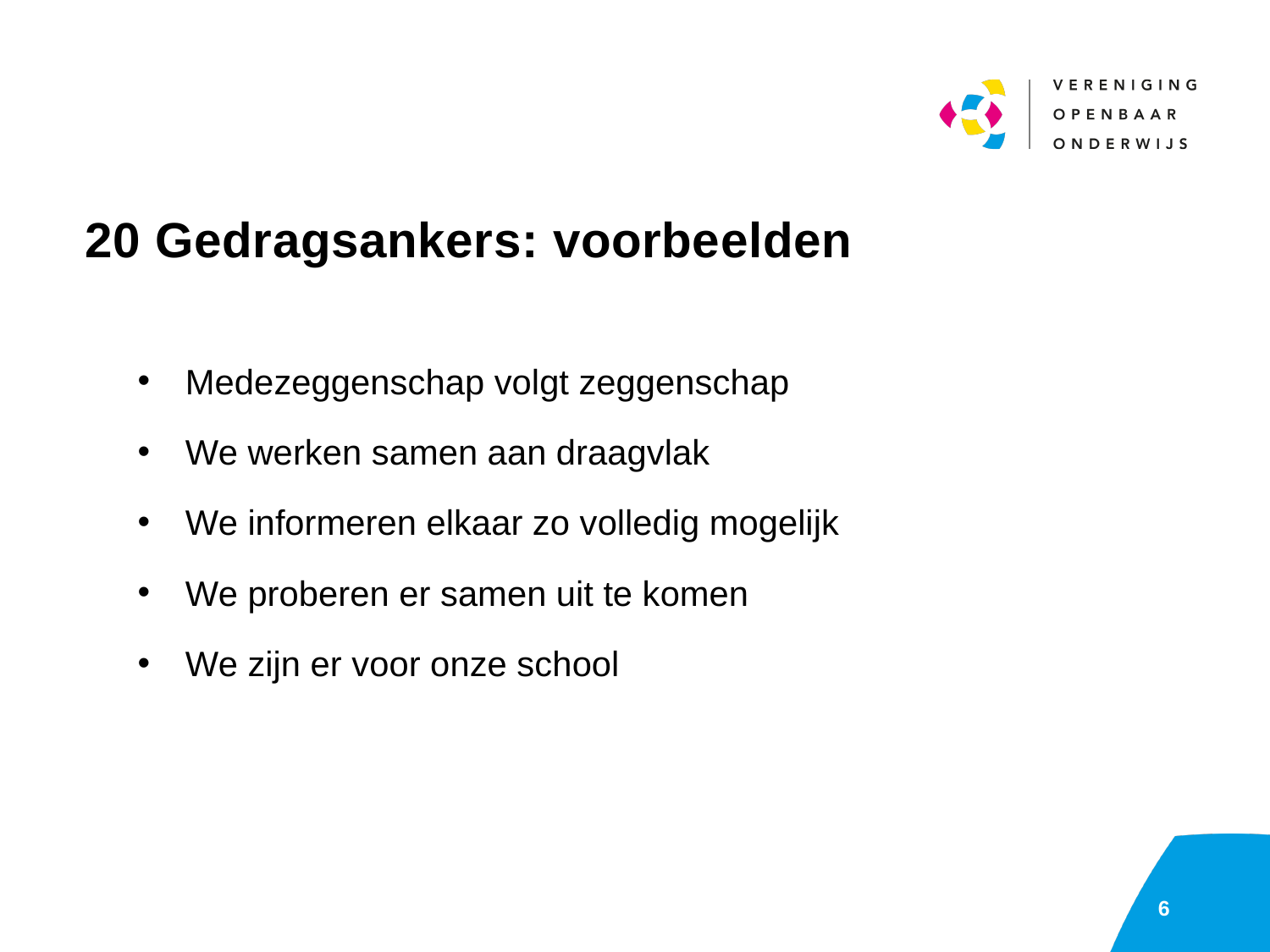

20 Gedragsankers: voorbeelden
Medezeggenschap volgt zeggenschap
We werken samen aan draagvlak
We informeren elkaar zo volledig mogelijk
We proberen er samen uit te komen
We zijn er voor onze school
6